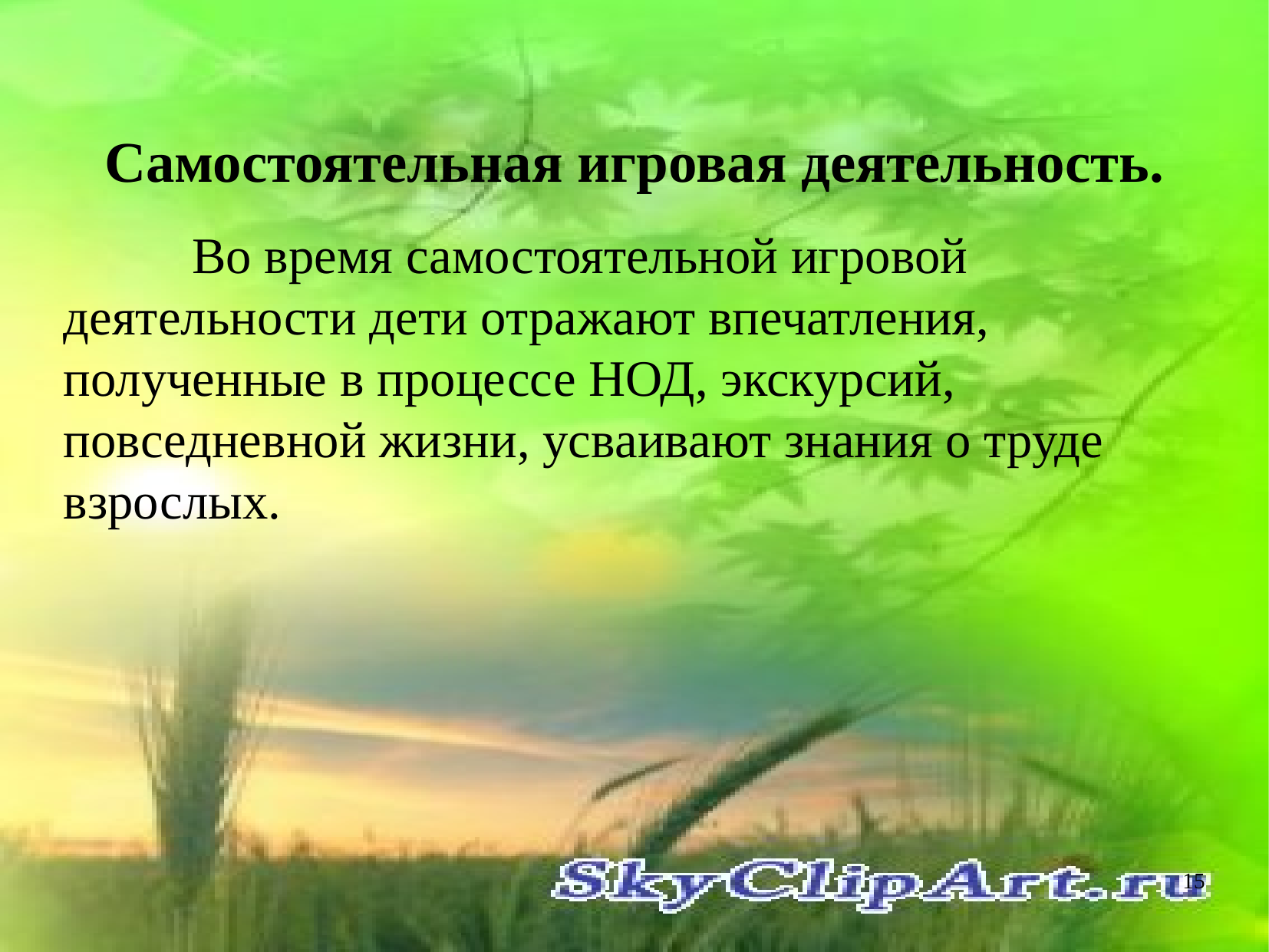

Во время самостоятельной игровой деятельности дети отражают впечатления, полученные в процессе НОД, экскурсий, повседневной жизни, усваивают знания о труде взрослых.
Самостоятельная игровая деятельность.
15